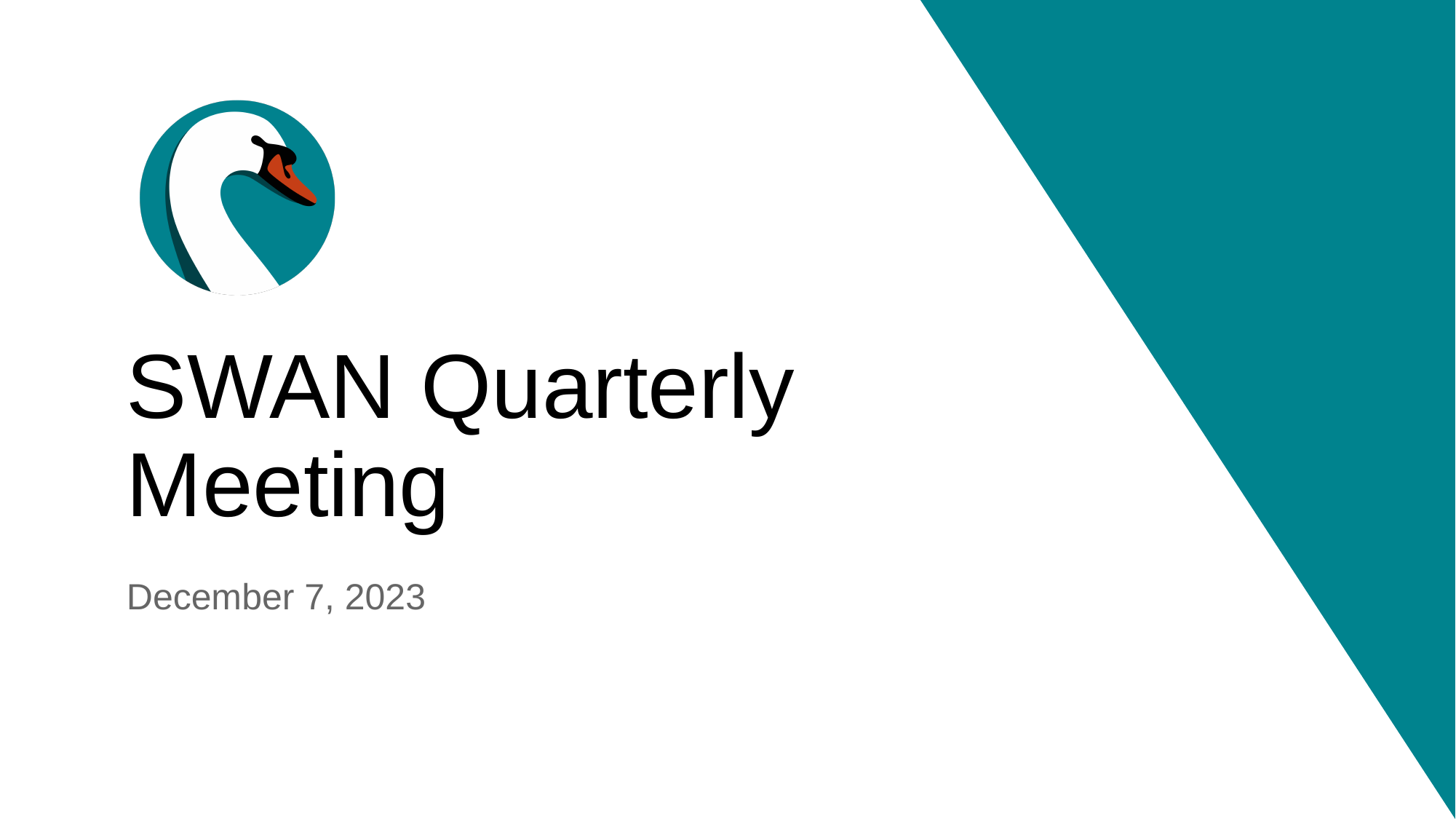

# SWAN Quarterly Meeting
December 7, 2023